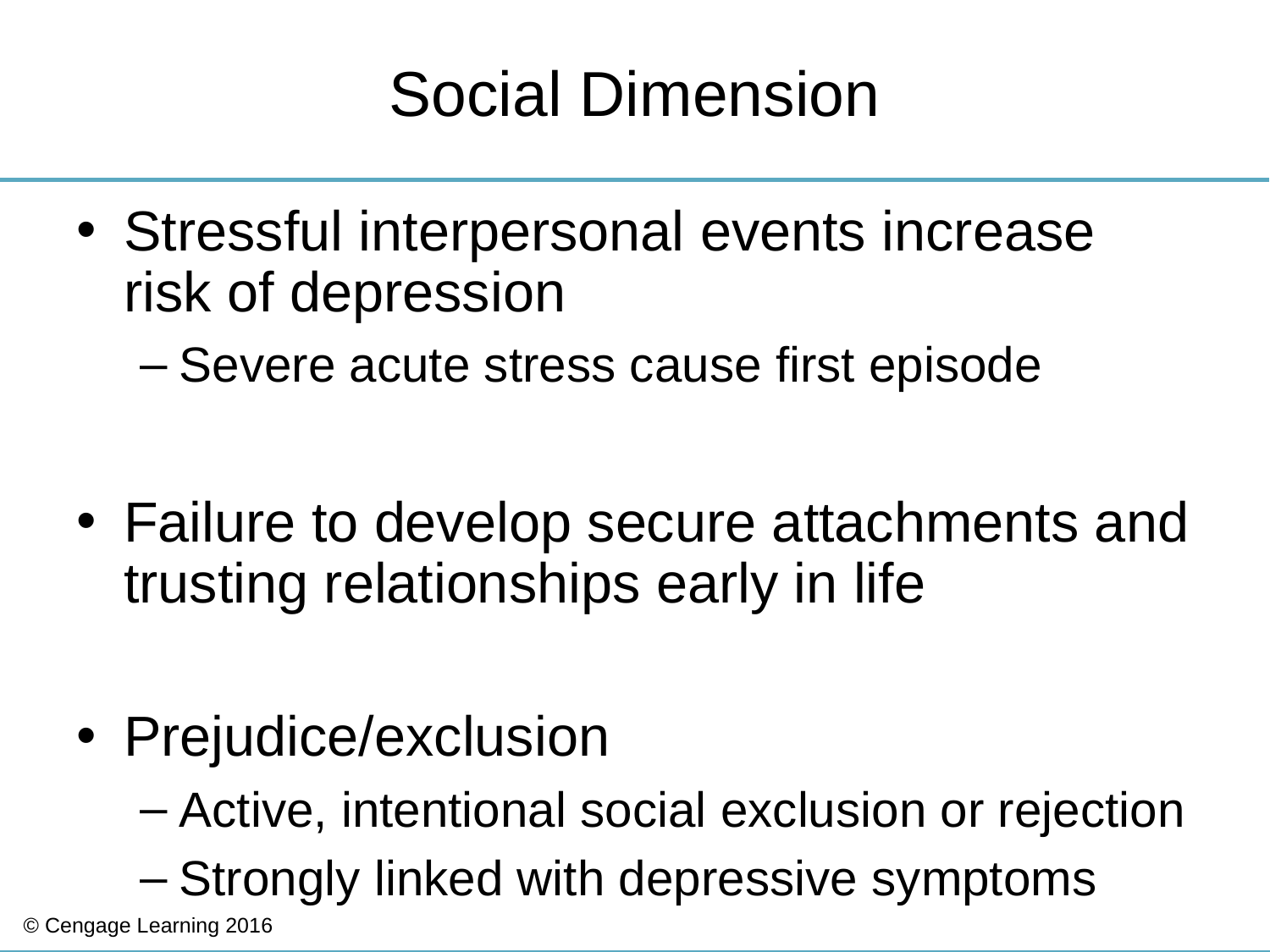

# Social Dimension
Stressful interpersonal events increase risk of depression
Severe acute stress cause first episode

Failure to develop secure attachments and trusting relationships early in life

Prejudice/exclusion
Active, intentional social exclusion or rejection
Strongly linked with depressive symptoms